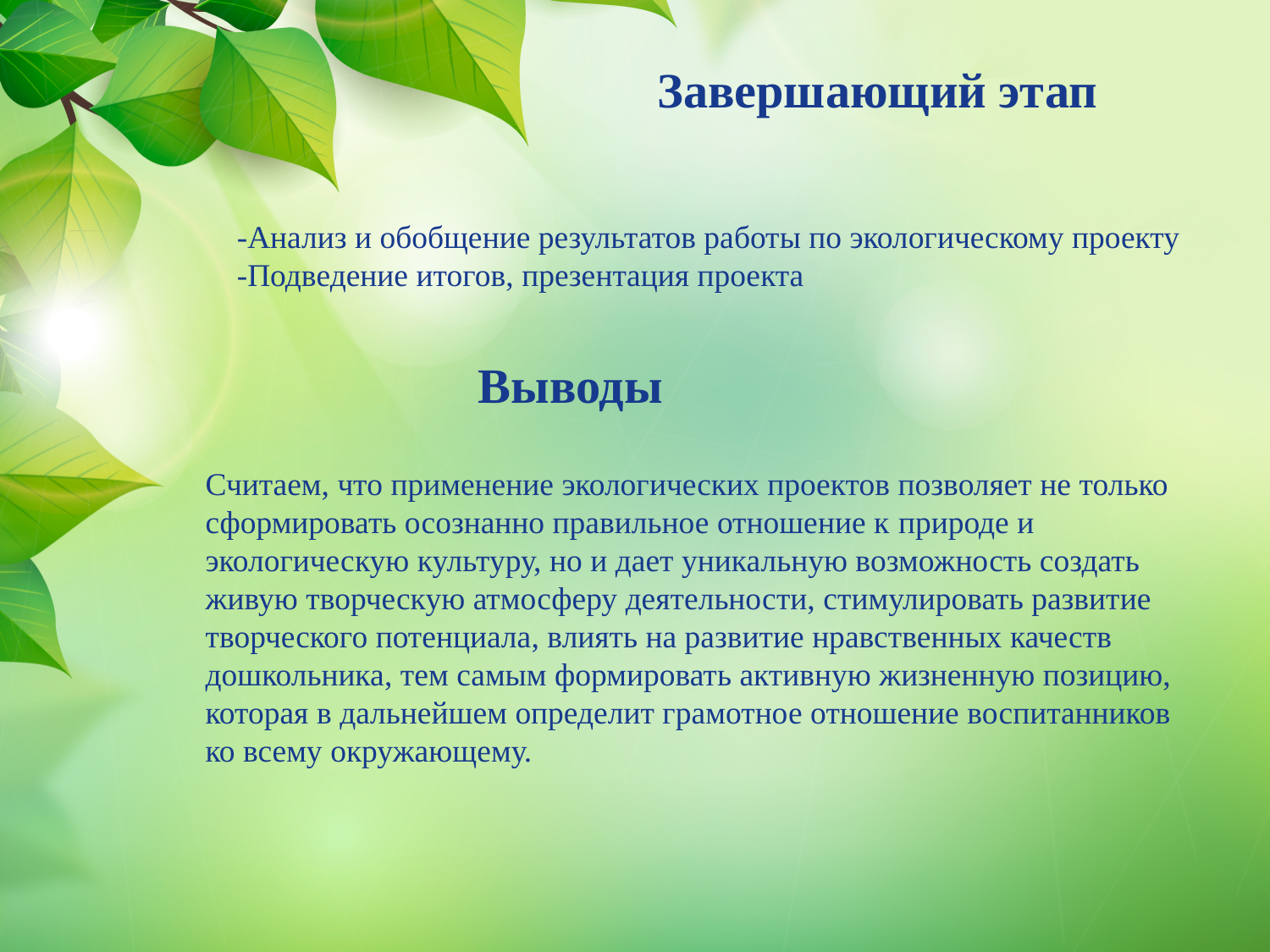

# Завершающий этап
-Анализ и обобщение результатов работы по экологическому проекту
-Подведение итогов, презентация проекта

Выводы
Считаем, что применение экологических проектов позволяет не только сформировать осознанно правильное отношение к природе и экологическую культуру, но и дает уникальную возможность создать живую творческую атмосферу деятельности, стимулировать развитие творческого потенциала, влиять на развитие нравственных качеств дошкольника, тем самым формировать активную жизненную позицию, которая в дальнейшем определит грамотное отношение воспитанников ко всему окружающему.